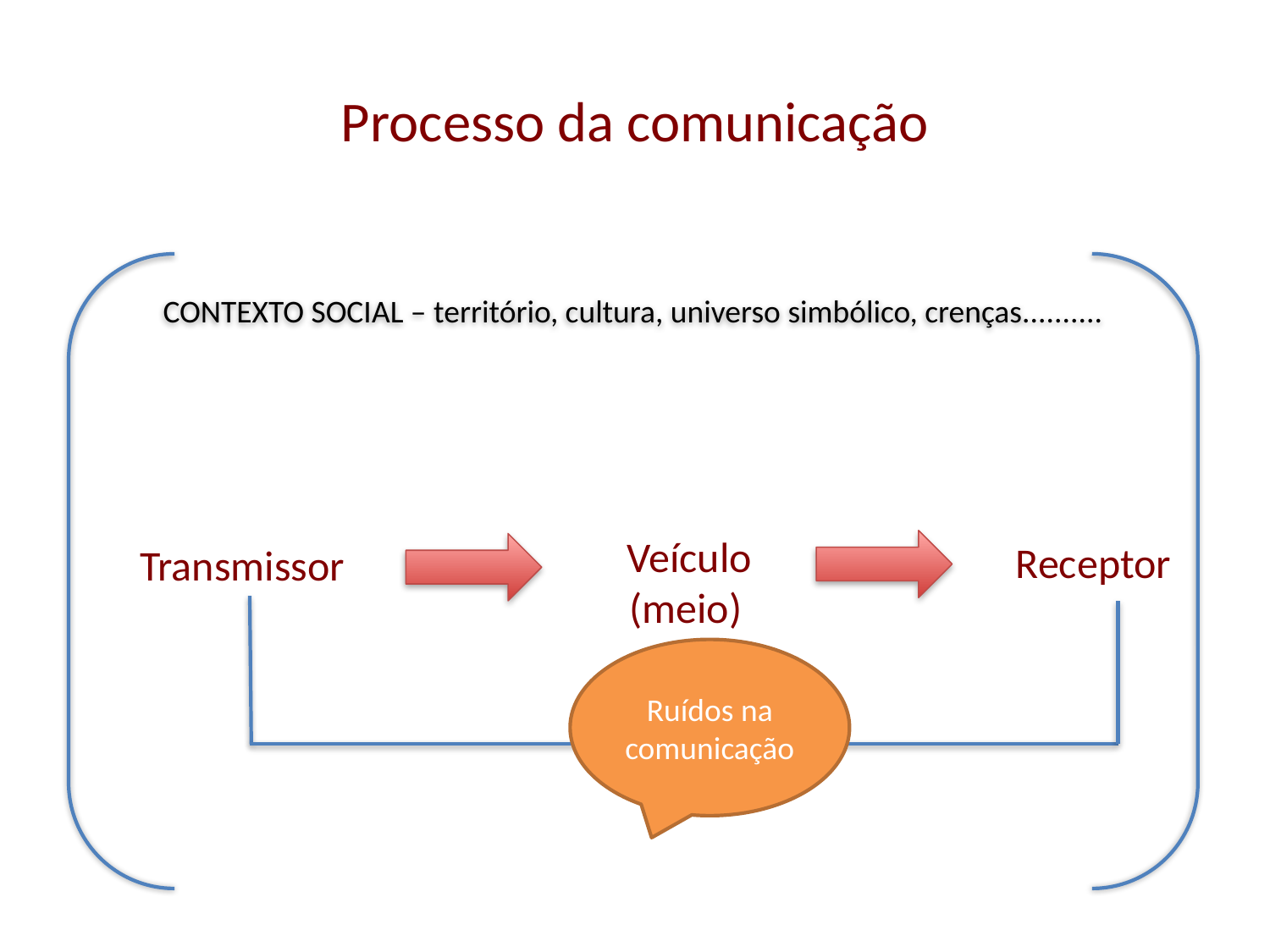

Processo da comunicação
CONTEXTO SOCIAL – território, cultura, universo simbólico, crenças..........
 Veículo (meio)
 Receptor

 Transmissor

Ruídos na comunicação